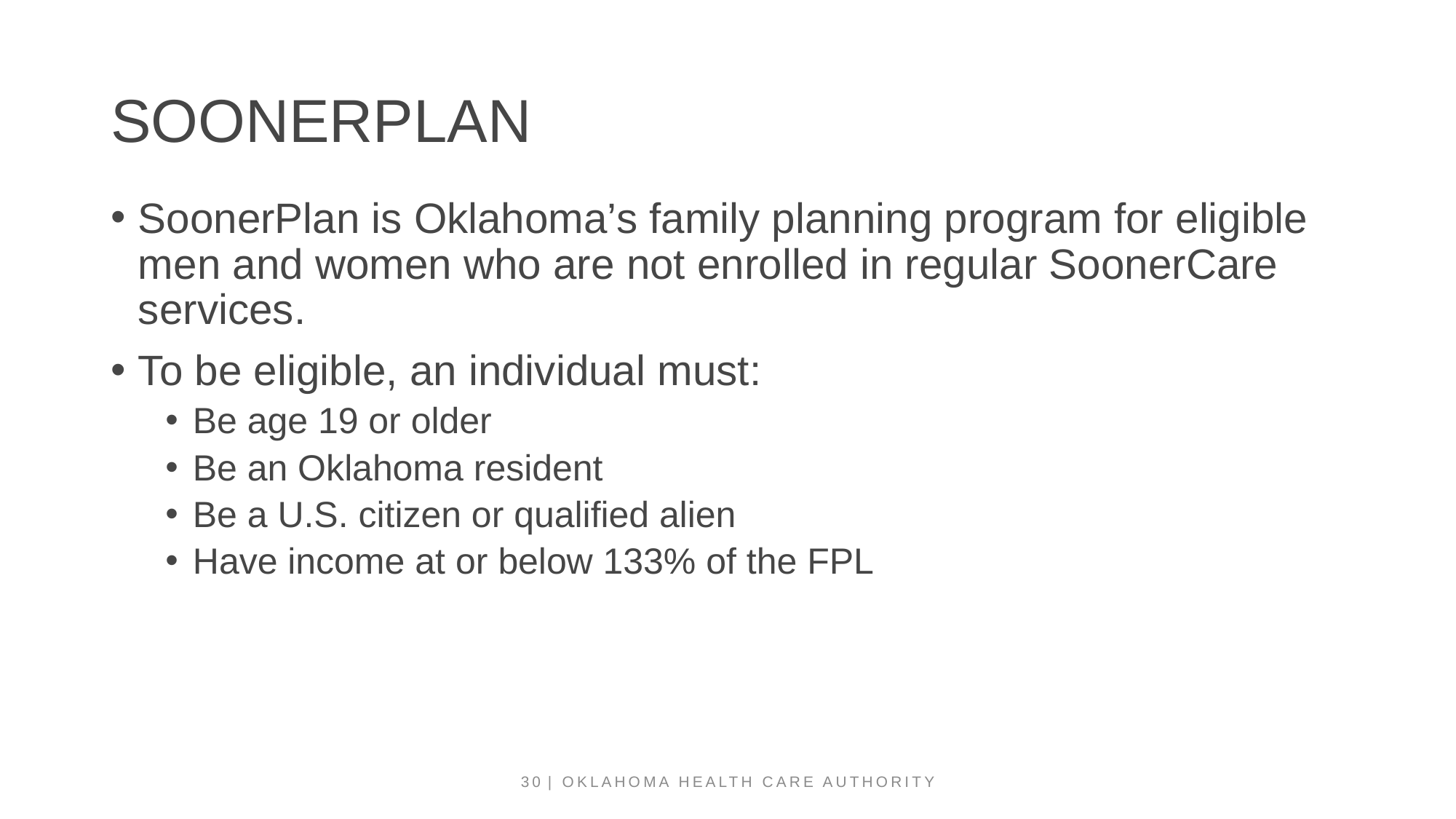

# SoonerPlan
SoonerPlan is Oklahoma’s family planning program for eligible men and women who are not enrolled in regular SoonerCare services.
To be eligible, an individual must:
Be age 19 or older
Be an Oklahoma resident
Be a U.S. citizen or qualified alien
Have income at or below 133% of the FPL